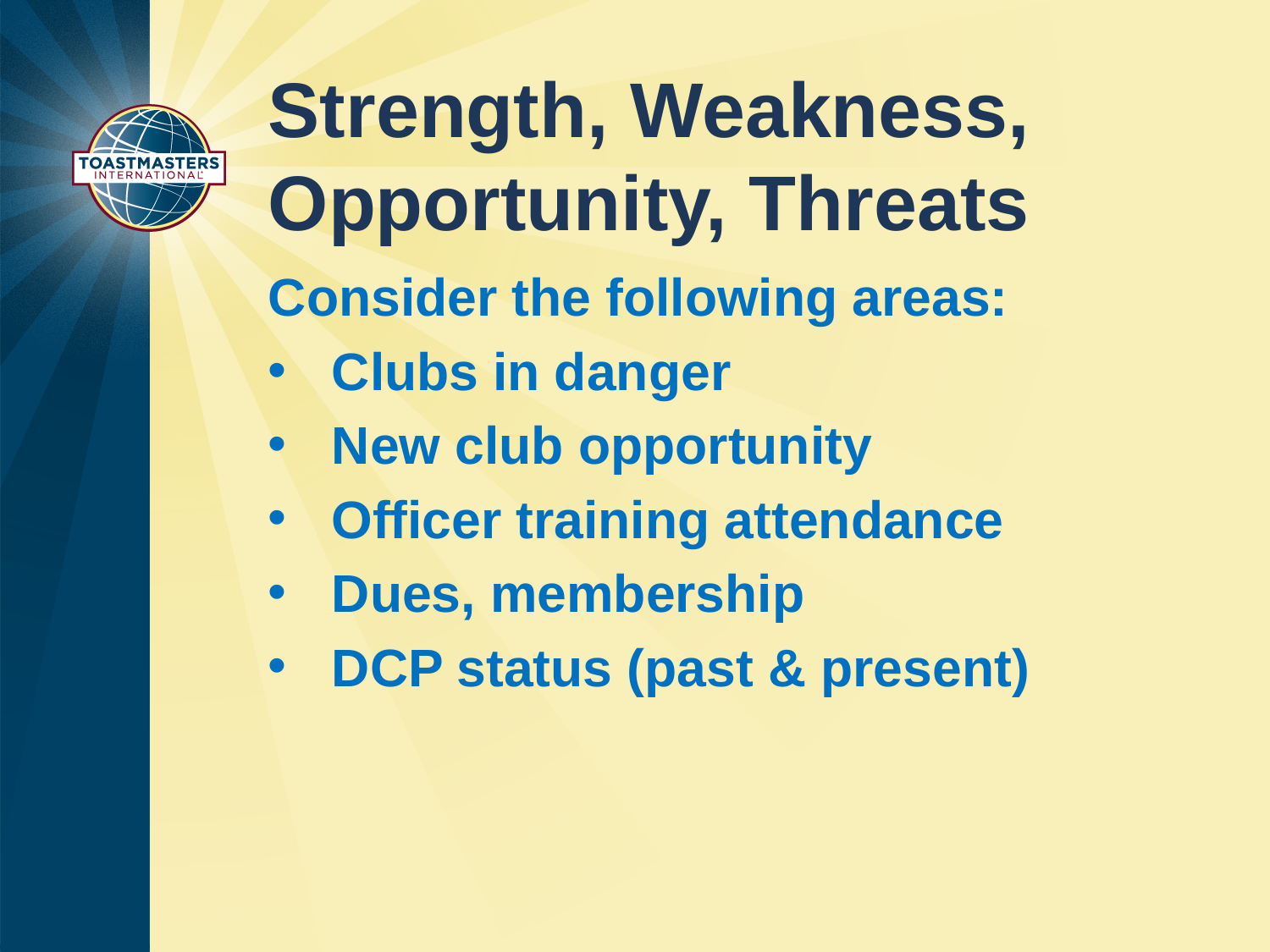

# Strength, Weakness, Opportunity, Threats
Consider the following areas:
Clubs in danger
New club opportunity
Officer training attendance
Dues, membership
DCP status (past & present)